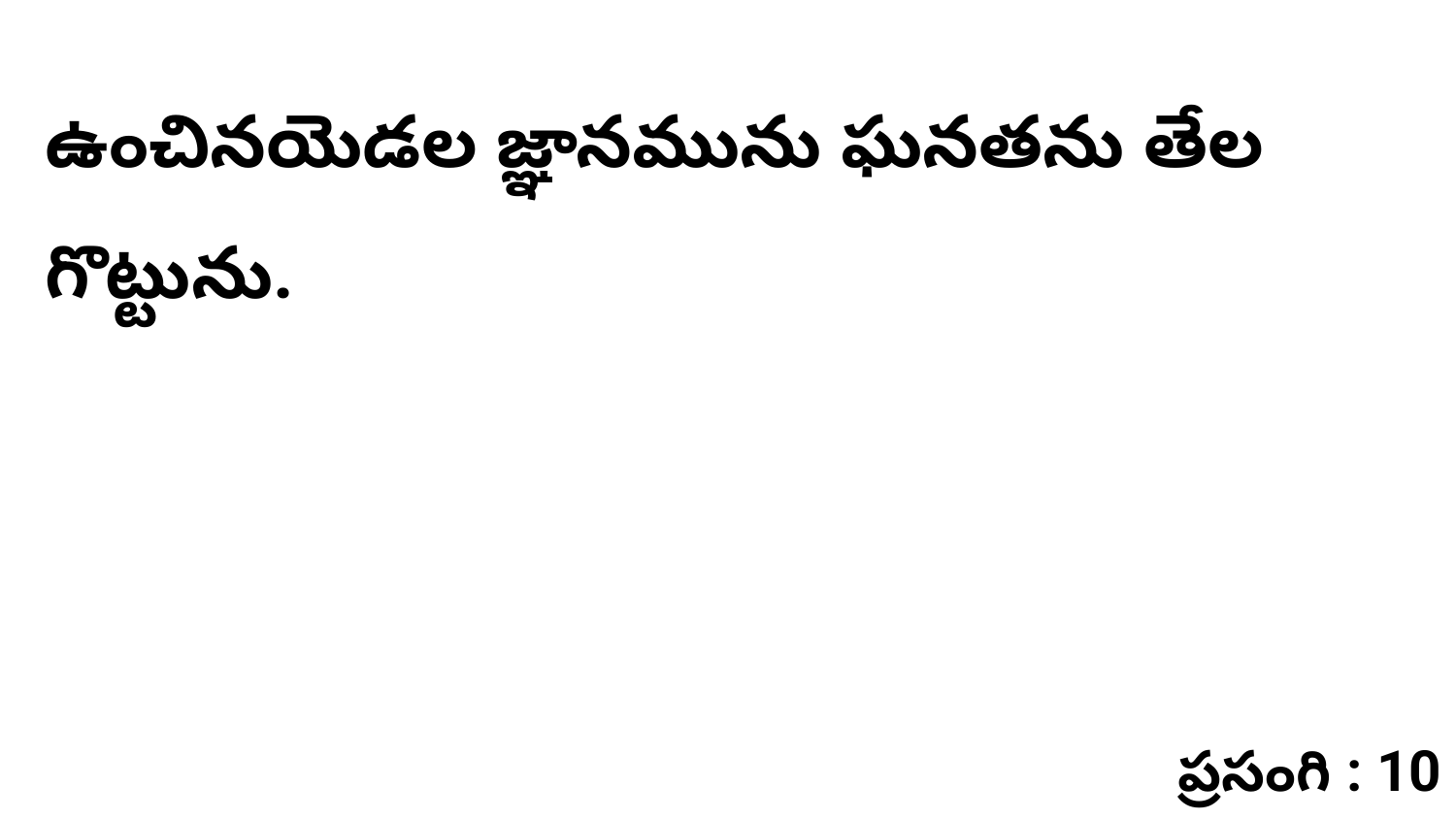

ఉంచినయెడల జ్ఞానమును ఘనతను తేల గొట్టును.
ప్రసంగి : 10